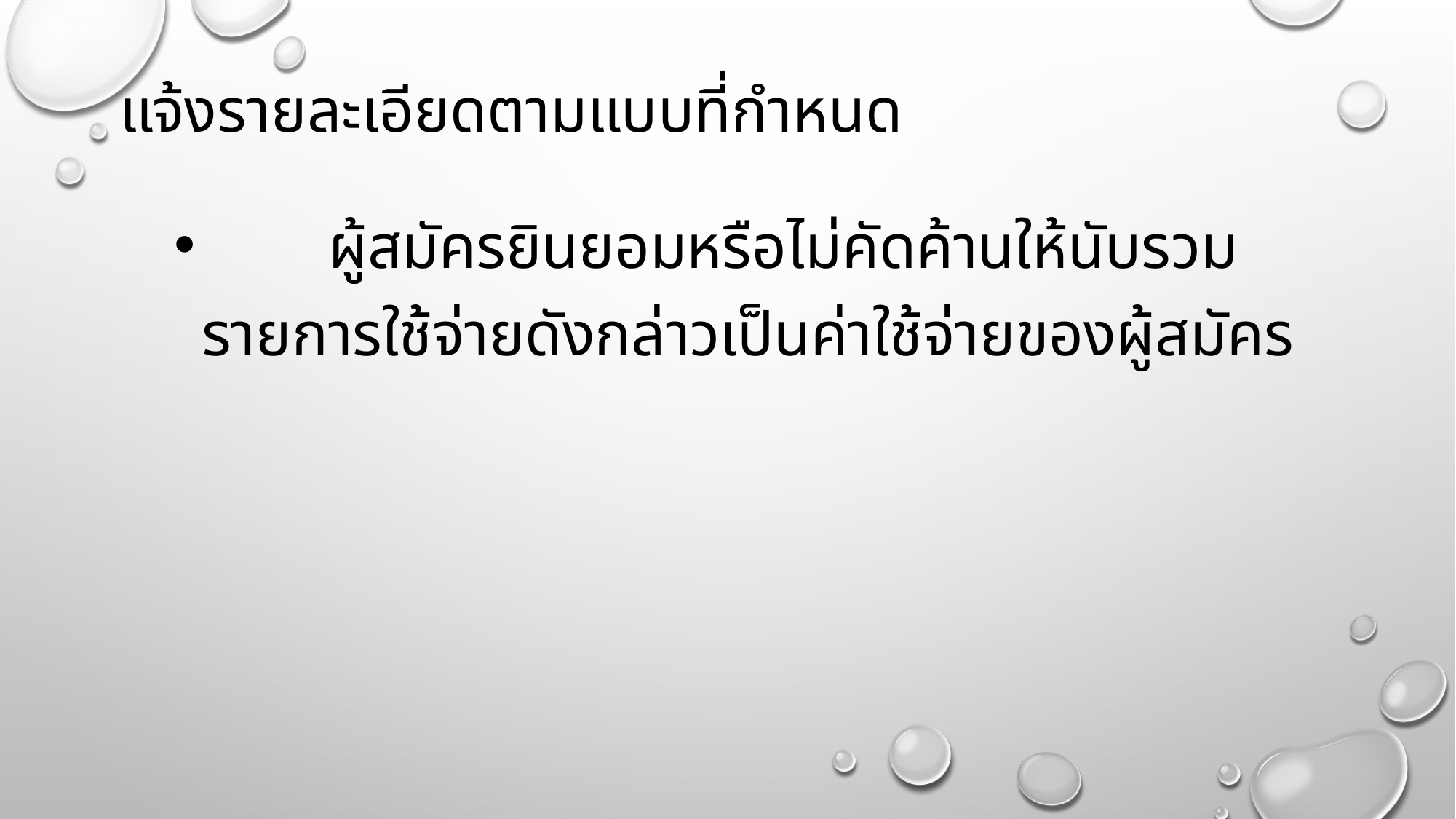

# แจ้งรายละเอียดตามแบบที่กำหนด
        ผู้สมัครยินยอมหรือไม่คัดค้านให้นับรวมรายการใช้จ่ายดังกล่าวเป็นค่าใช้จ่ายของผู้สมัคร